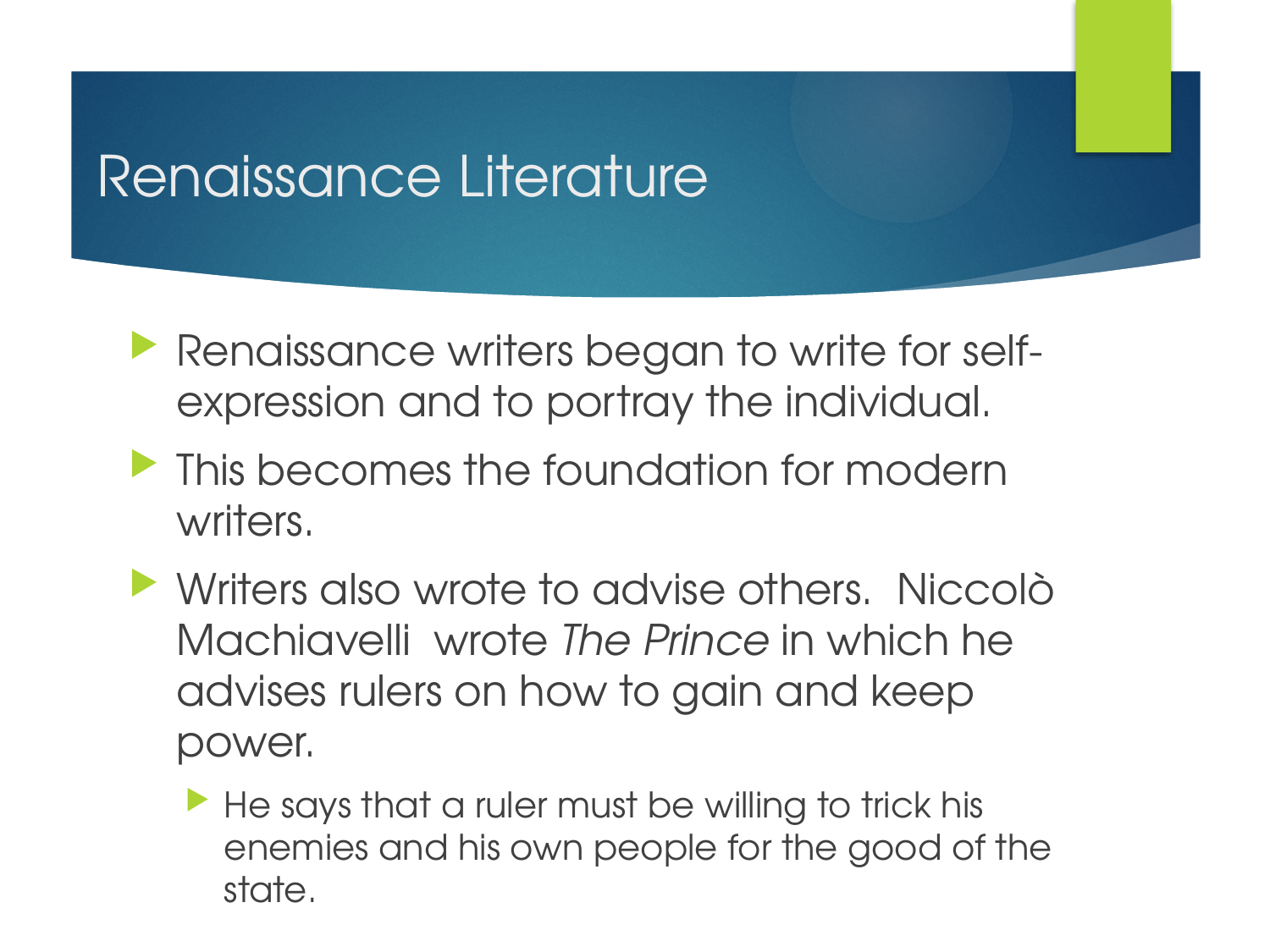

# Renaissance Literature
Renaissance writers began to write for self-expression and to portray the individual.
This becomes the foundation for modern writers.
Writers also wrote to advise others.  Niccolò Machiavelli  wrote The Prince in which he advises rulers on how to gain and keep power.
He says that a ruler must be willing to trick his enemies and his own people for the good of the state.